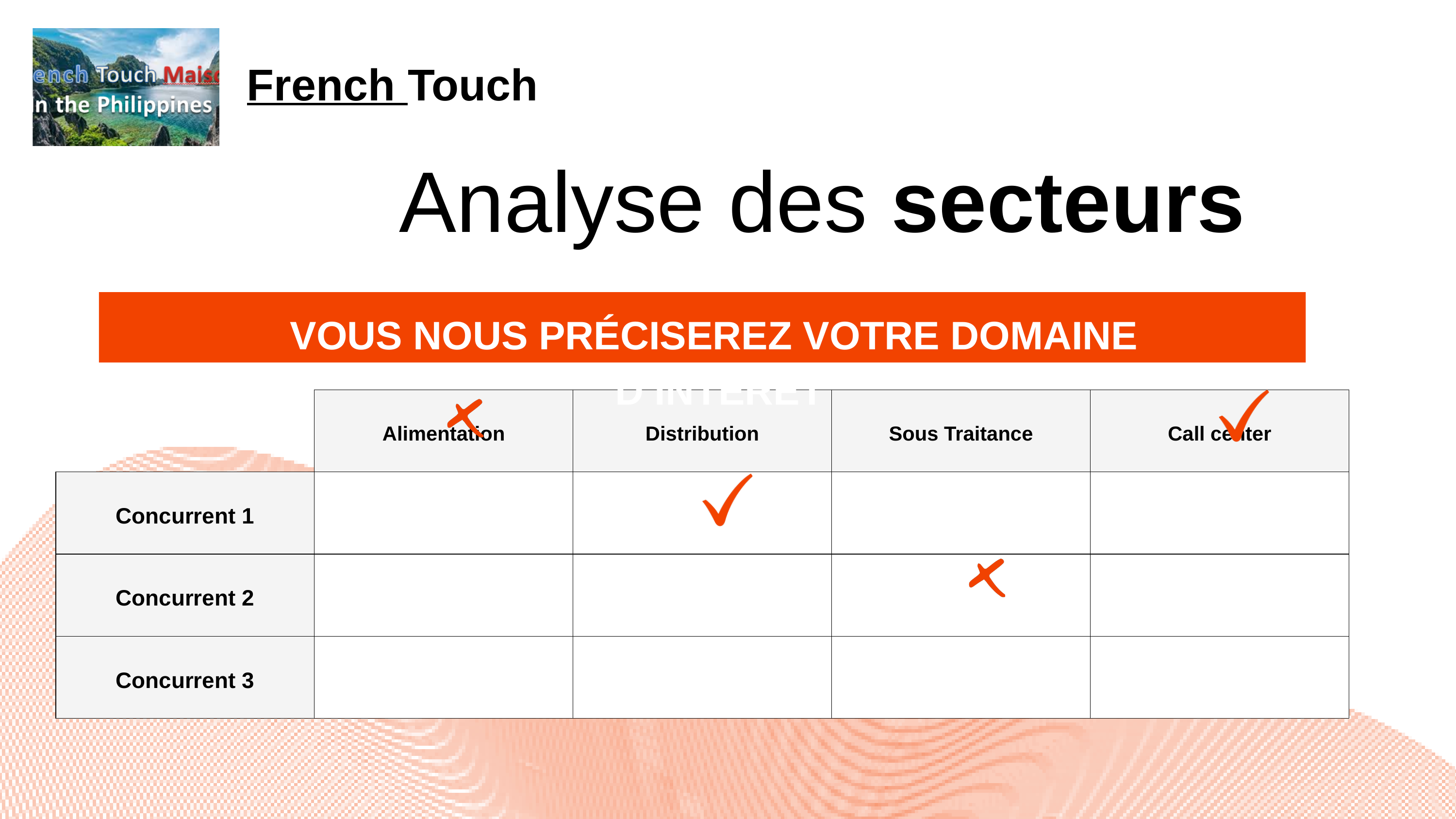

French Touch
Analyse des secteurs

VOUS NOUS PRÉCISEREZ VOTRE DOMAINE  D’INTÉRÊT
|  | Alimentation | Distribution | Sous Traitance | Call center |
| --- | --- | --- | --- | --- |
| Concurrent 1 |  |  |  |  |
| Concurrent 2 |  |  |  |  |
| Concurrent 3 |  |  |  |  |